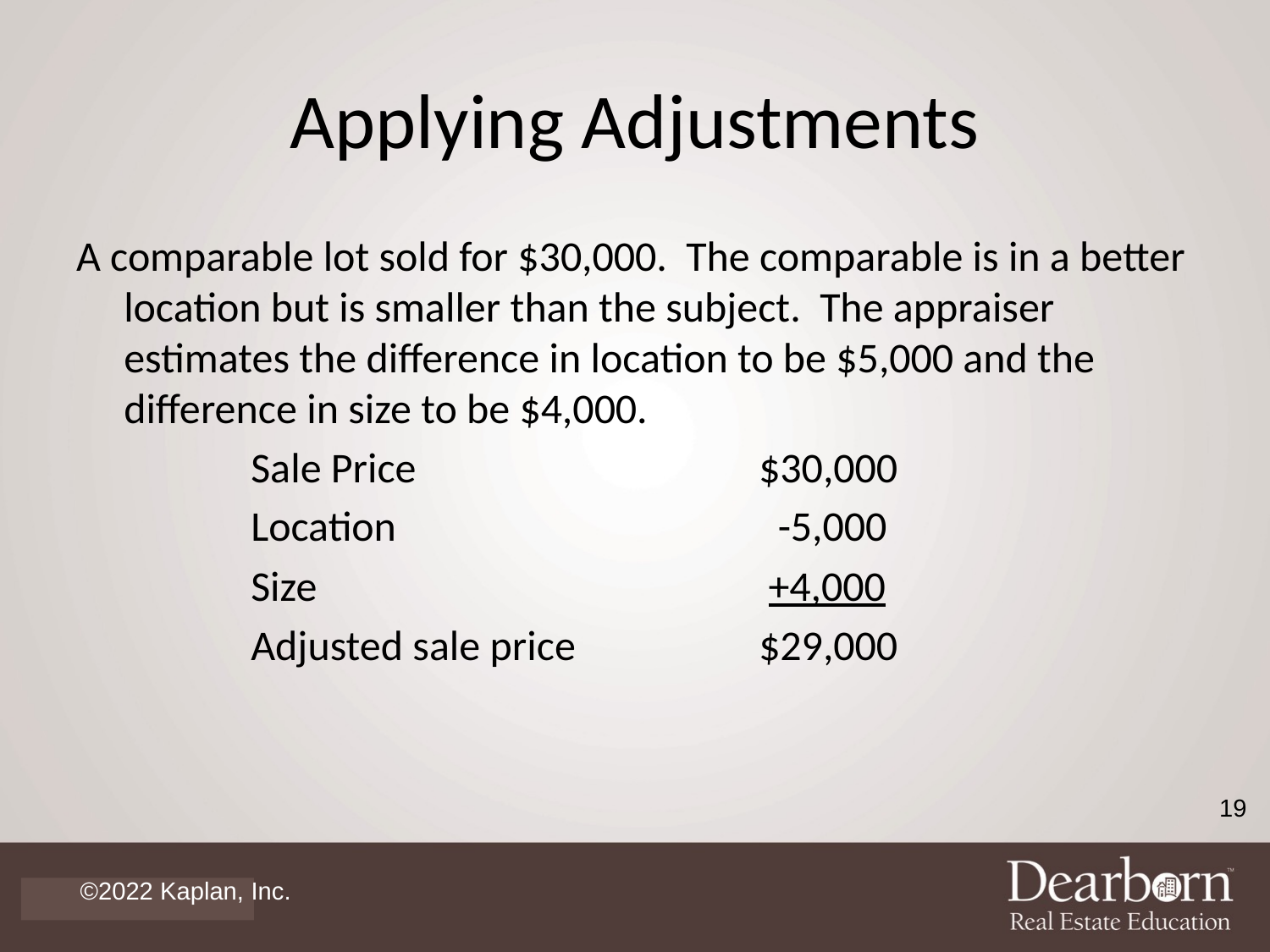

# Applying Adjustments
A comparable lot sold for $30,000.  The comparable is in a better location but is smaller than the subject.  The appraiser estimates the difference in location to be $5,000 and the difference in size to be $4,000.
		Sale Price			$30,000
		Location 			  -5,000
		Size 				 +4,000
		Adjusted sale price		$29,000

19